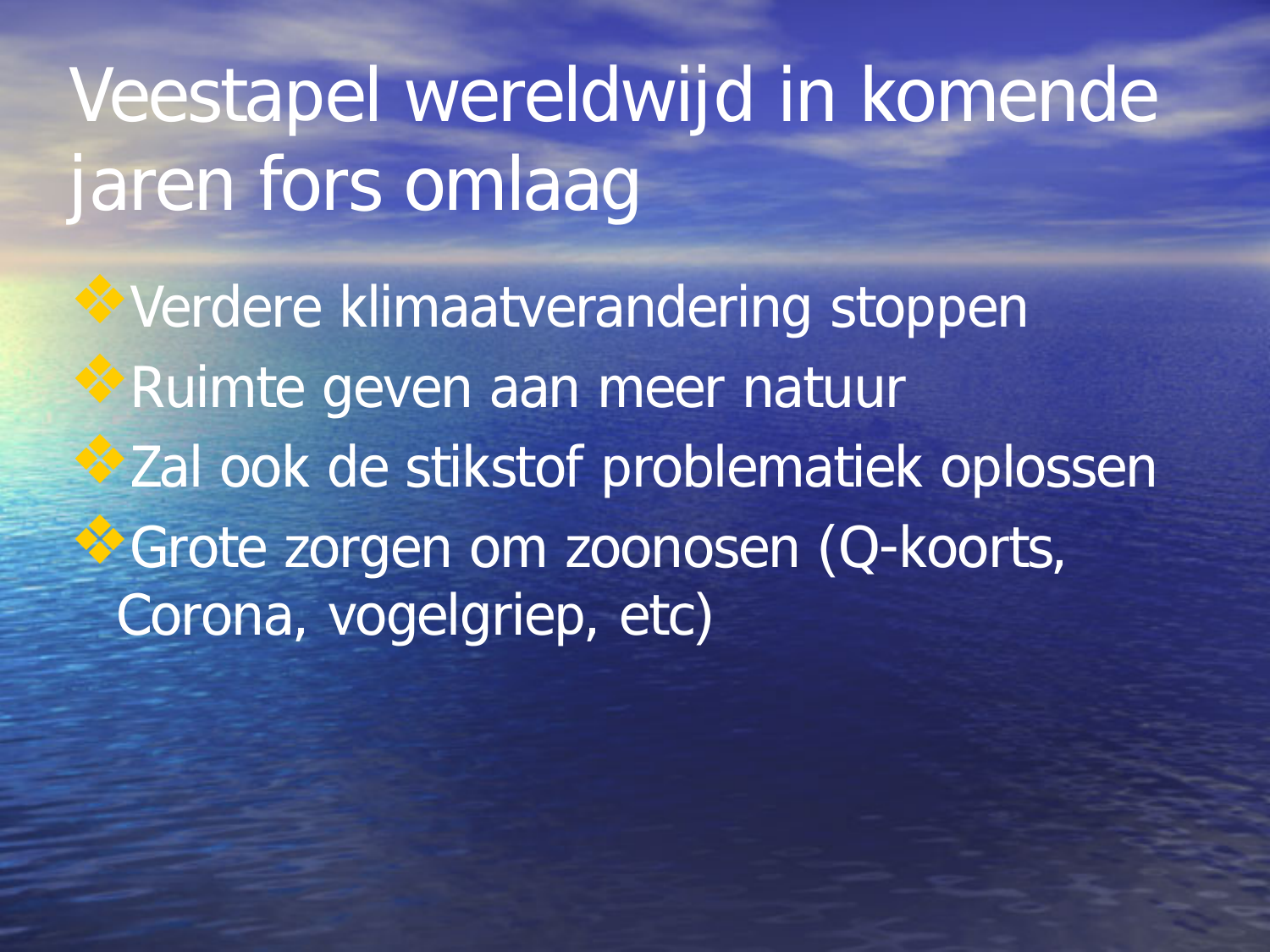

# Veestapel wereldwijd in komende jaren fors omlaag
Verdere klimaatverandering stoppen
Ruimte geven aan meer natuur
Zal ook de stikstof problematiek oplossen
Grote zorgen om zoonosen (Q-koorts, Corona, vogelgriep, etc)